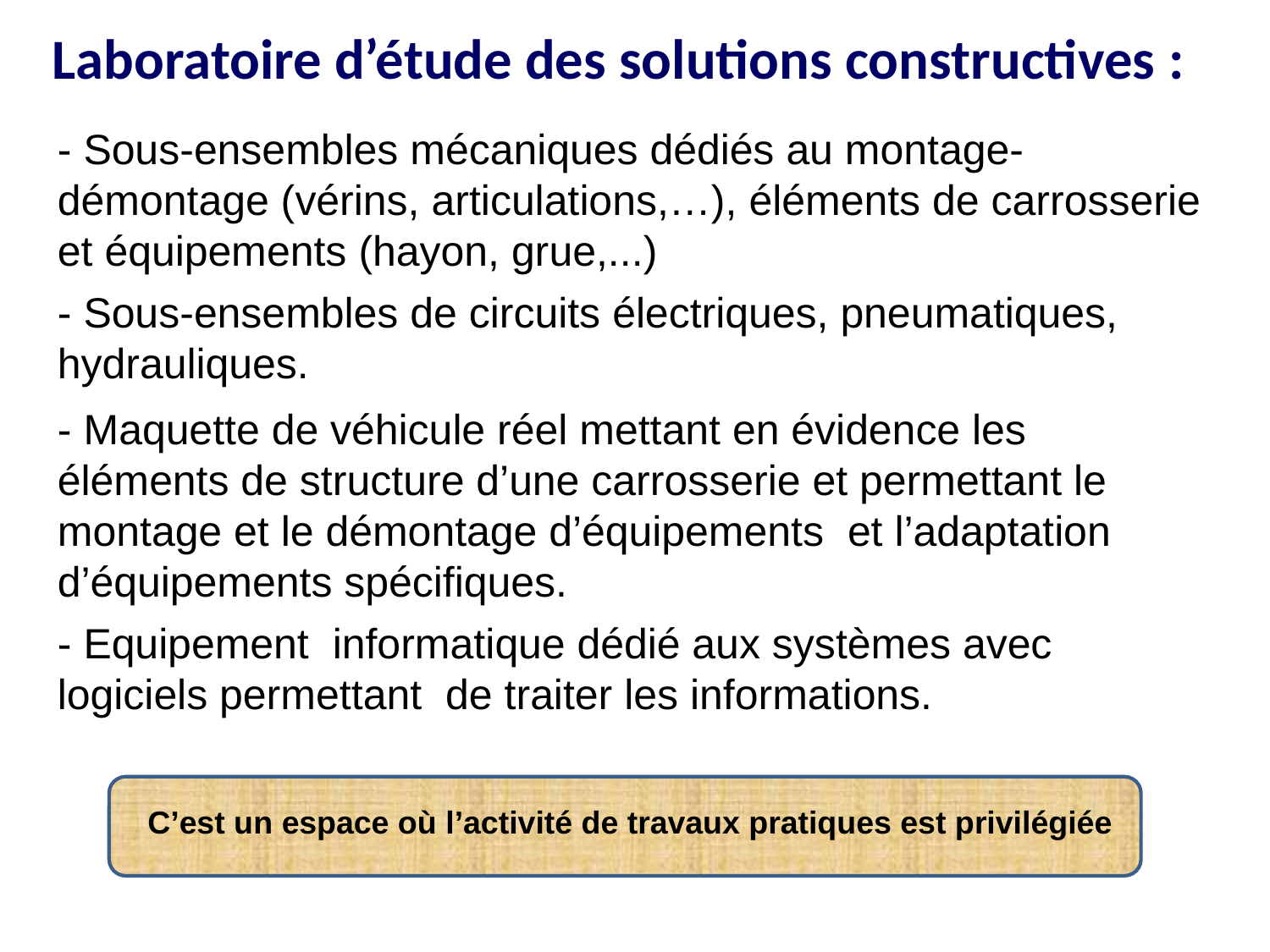

Laboratoire d’étude des solutions constructives :
- Sous-ensembles mécaniques dédiés au montage-démontage (vérins, articulations,…), éléments de carrosserie et équipements (hayon, grue,...)
- Sous-ensembles de circuits électriques, pneumatiques, hydrauliques.
- Maquette de véhicule réel mettant en évidence les éléments de structure d’une carrosserie et permettant le montage et le démontage d’équipements  et l’adaptation d’équipements spécifiques.
- Equipement  informatique dédié aux systèmes avec logiciels permettant  de traiter les informations.

C’est un espace où l’activité de travaux pratiques est privilégiée